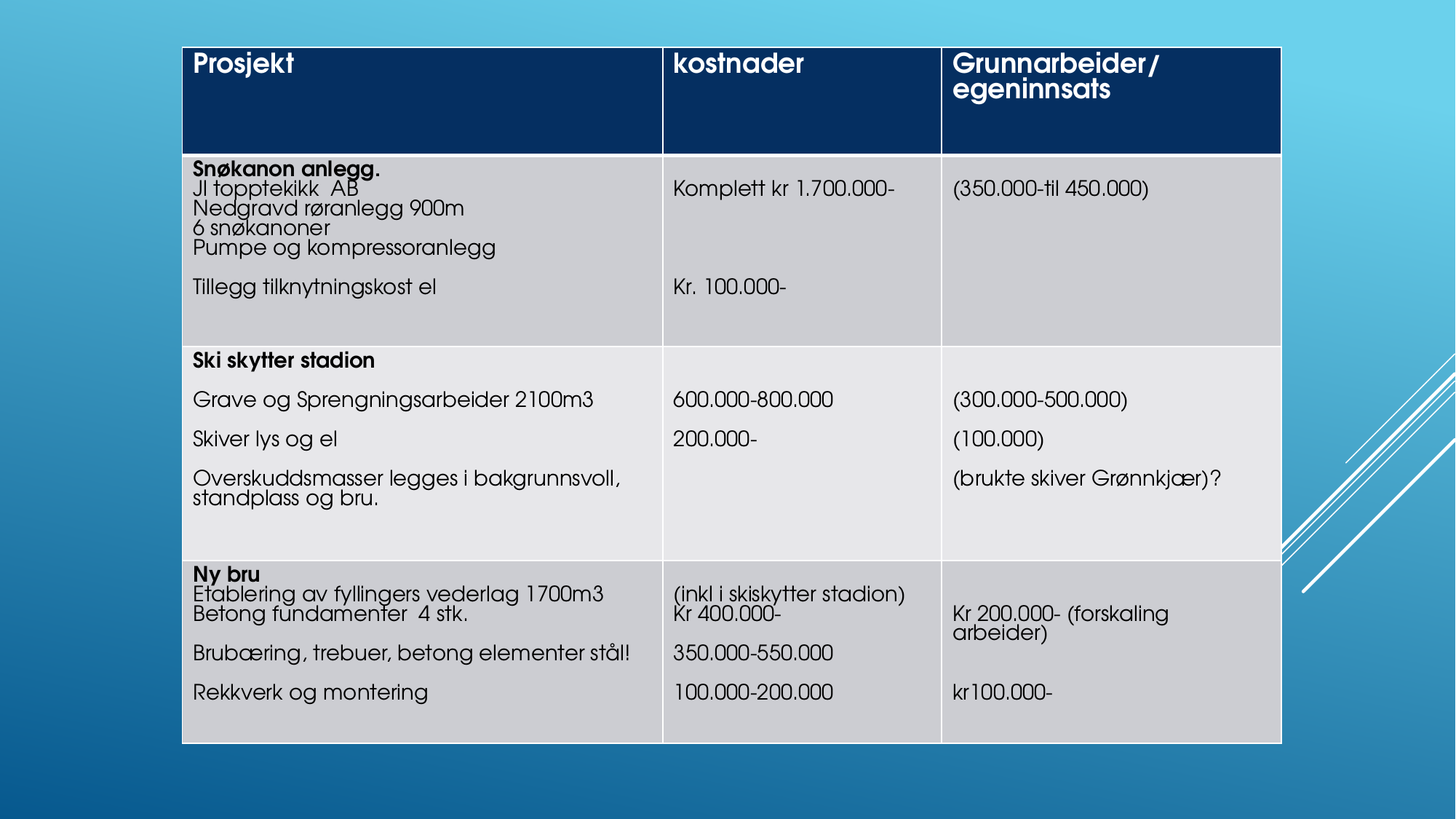

| Prosjekt | kostnader | Grunnarbeider/ egeninnsats |
| --- | --- | --- |
| Snøkanon anlegg. Jl topptekikk AB Nedgravd røranlegg 900m 6 snøkanoner Pumpe og kompressoranlegg Tillegg tilknytningskost el | Komplett kr 1.700.000- Kr. 100.000- | (350.000-til 450.000) |
| Ski skytter stadion Grave og Sprengningsarbeider 2100m3 Skiver lys og el Overskuddsmasser legges i bakgrunnsvoll, standplass og bru. | 600.000-800.000 200.000- | (300.000-500.000) (100.000) (brukte skiver Grønnkjær)? |
| Ny bru Etablering av fyllingers vederlag 1700m3 Betong fundamenter 4 stk. Brubæring, trebuer, betong elementer stål! Rekkverk og montering | (inkl i skiskytter stadion) Kr 400.000- 350.000-550.000 100.000-200.000 | Kr 200.000- (forskaling arbeider) kr100.000- |